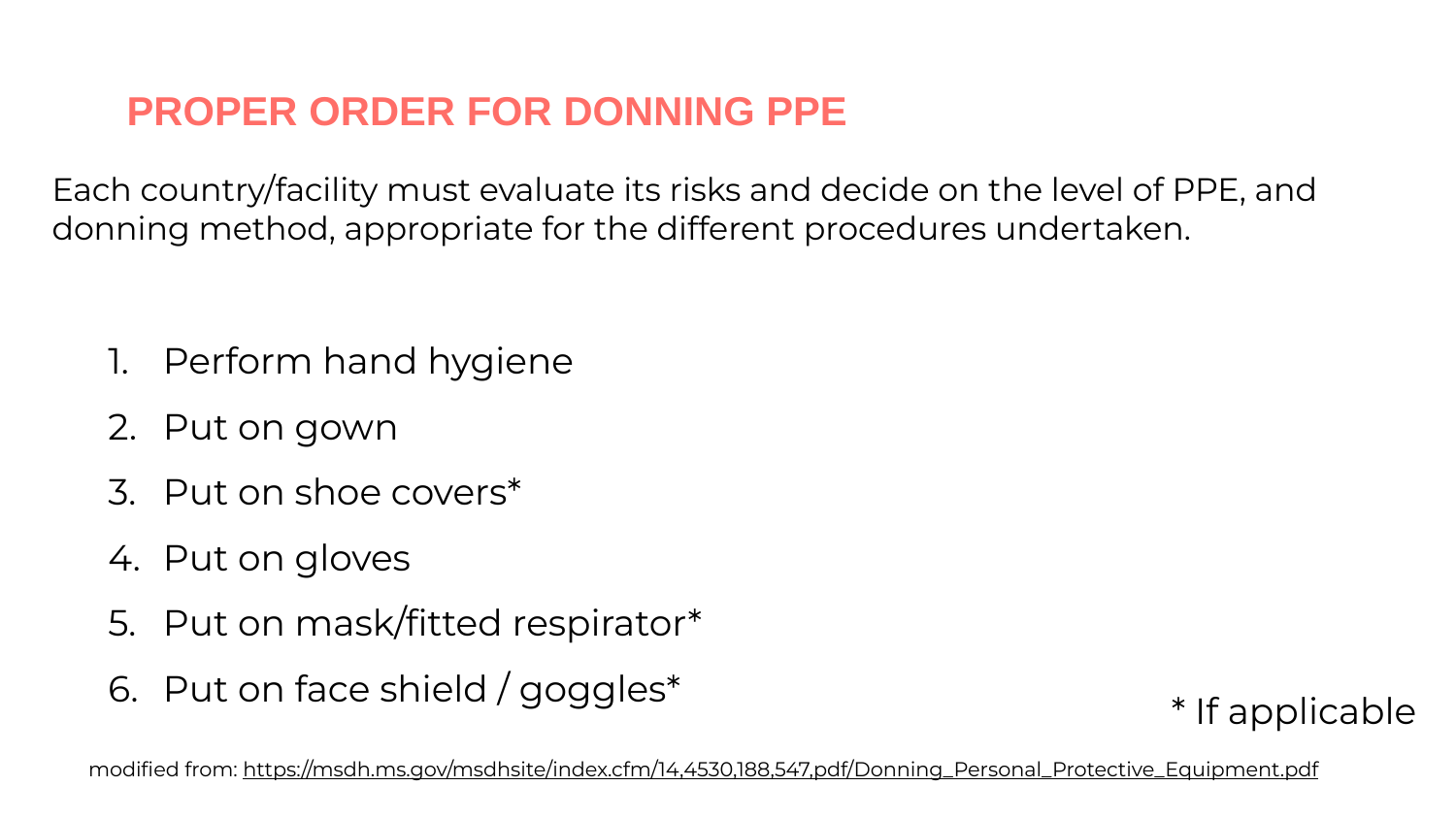

# PROPER ORDER FOR DONNING PPE
Each country/facility must evaluate its risks and decide on the level of PPE, and donning method, appropriate for the different procedures undertaken.
Perform hand hygiene
Put on gown
Put on shoe covers*
Put on gloves
Put on mask/fitted respirator*
Put on face shield / goggles*

* If applicable

modified from: https://msdh.ms.gov/msdhsite/index.cfm/14,4530,188,547,pdf/Donning_Personal_Protective_Equipment.pdf